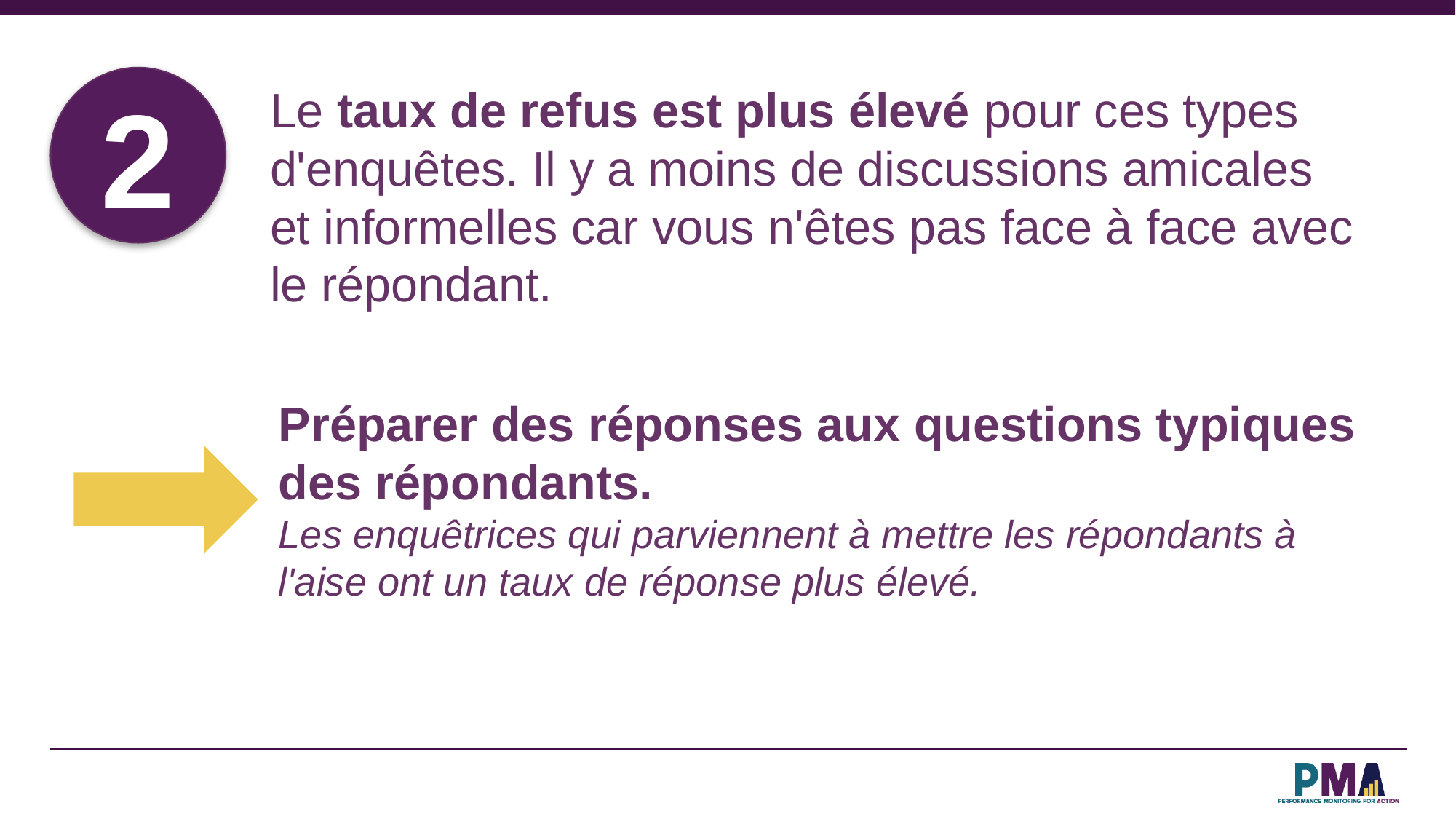

2
Le taux de refus est plus élevé pour ces types d'enquêtes. Il y a moins de discussions amicales et informelles car vous n'êtes pas face à face avec le répondant.
Préparer des réponses aux questions typiques des répondants.
Les enquêtrices qui parviennent à mettre les répondants à l'aise ont un taux de réponse plus élevé.